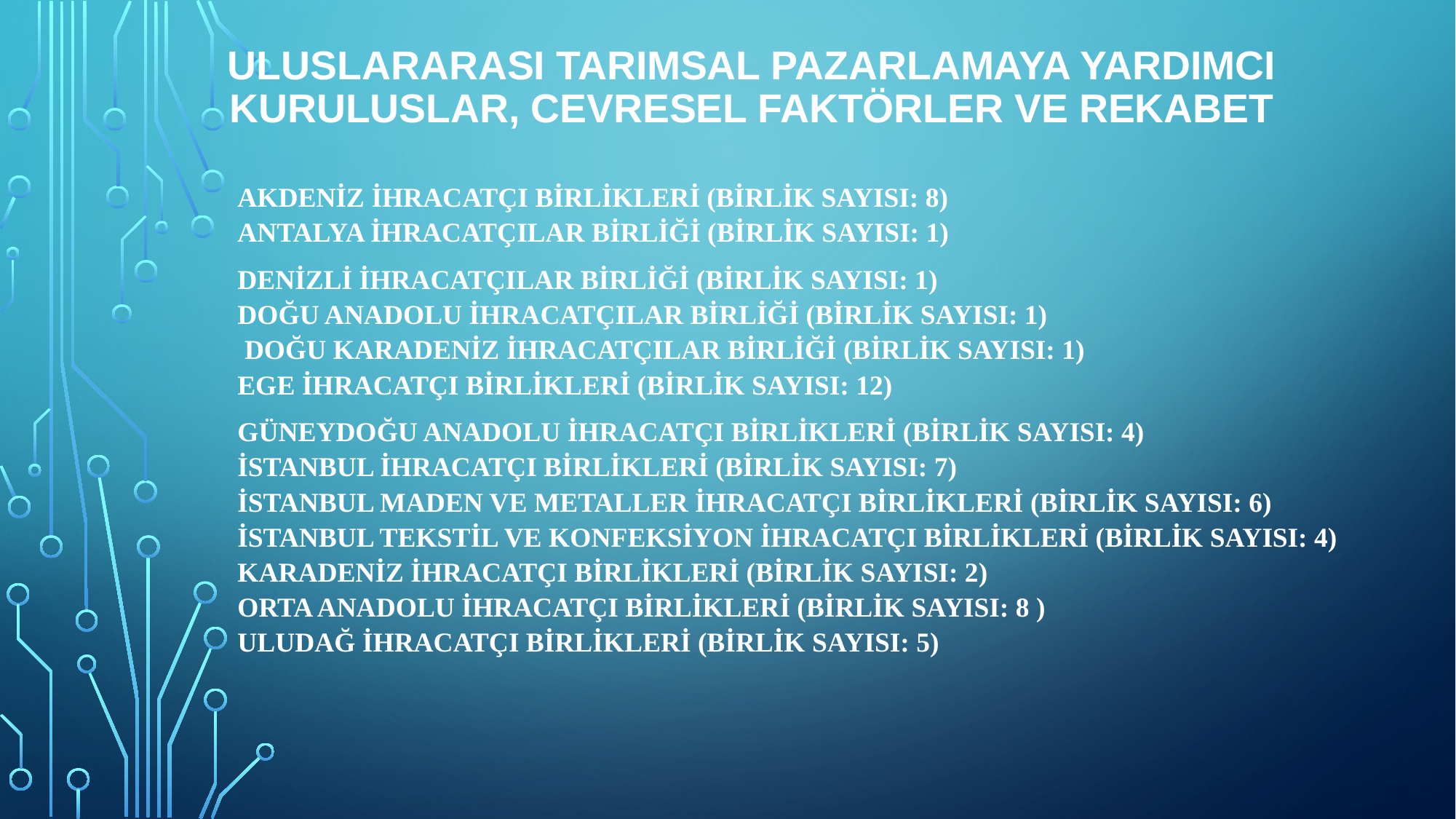

# ULUSLARARASI TARIMSAL PAZARLAMAYA YARDIMCI KURULUSLAR, CEVRESEL FAKTÖRLER VE REKABET
AKDENİZ İHRACATÇI BİRLİKLERİ (BİRLİK SAYISI: 8)
ANTALYA İHRACATÇILAR BİRLİĞİ (BİRLİK SAYISI: 1)
DENİZLİ İHRACATÇILAR BİRLİĞİ (BİRLİK SAYISI: 1)
DOĞU ANADOLU İHRACATÇILAR BİRLİĞİ (BİRLİK SAYISI: 1)
 DOĞU KARADENİZ İHRACATÇILAR BİRLİĞİ (BİRLİK SAYISI: 1)
EGE İHRACATÇI BİRLİKLERİ (BİRLİK SAYISI: 12)
GÜNEYDOĞU ANADOLU İHRACATÇI BİRLİKLERİ (BİRLİK SAYISI: 4)
İSTANBUL İHRACATÇI BİRLİKLERİ (BİRLİK SAYISI: 7)
İSTANBUL MADEN VE METALLER İHRACATÇI BİRLİKLERİ (BİRLİK SAYISI: 6)
İSTANBUL TEKSTİL VE KONFEKSİYON İHRACATÇI BİRLİKLERİ (BİRLİK SAYISI: 4)
KARADENİZ İHRACATÇI BİRLİKLERİ (BİRLİK SAYISI: 2)
ORTA ANADOLU İHRACATÇI BİRLİKLERİ (BİRLİK SAYISI: 8 )
ULUDAĞ İHRACATÇI BİRLİKLERİ (BİRLİK SAYISI: 5)